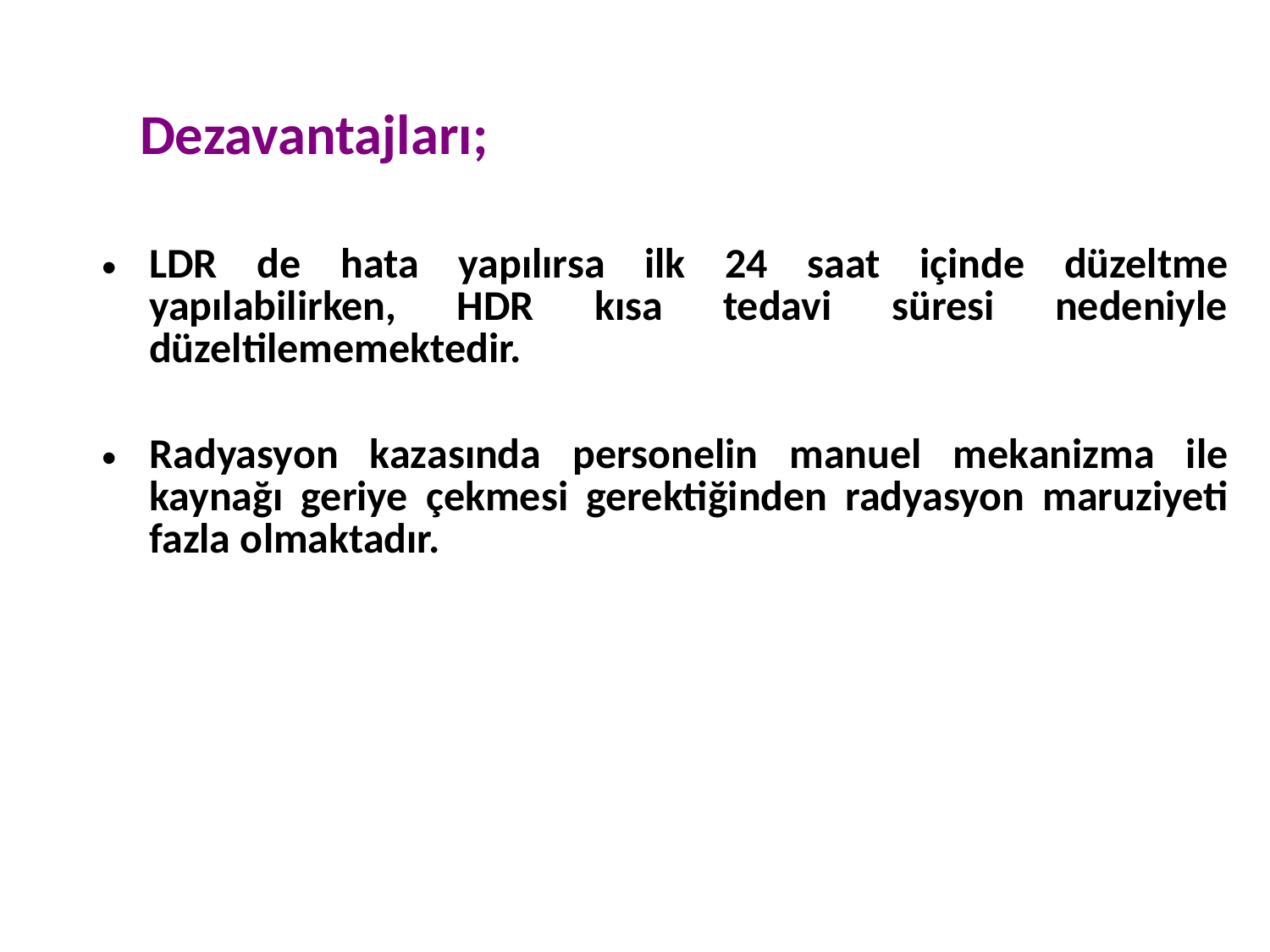

Dezavantajları;

LDR de hata yapılırsa ilk 24 saat içinde düzeltme yapılabilirken, HDR kısa tedavi süresi nedeniyle düzeltilememektedir.

Radyasyon kazasında personelin manuel mekanizma ile kaynağı geriye çekmesi gerektiğinden radyasyon maruziyeti fazla olmaktadır.